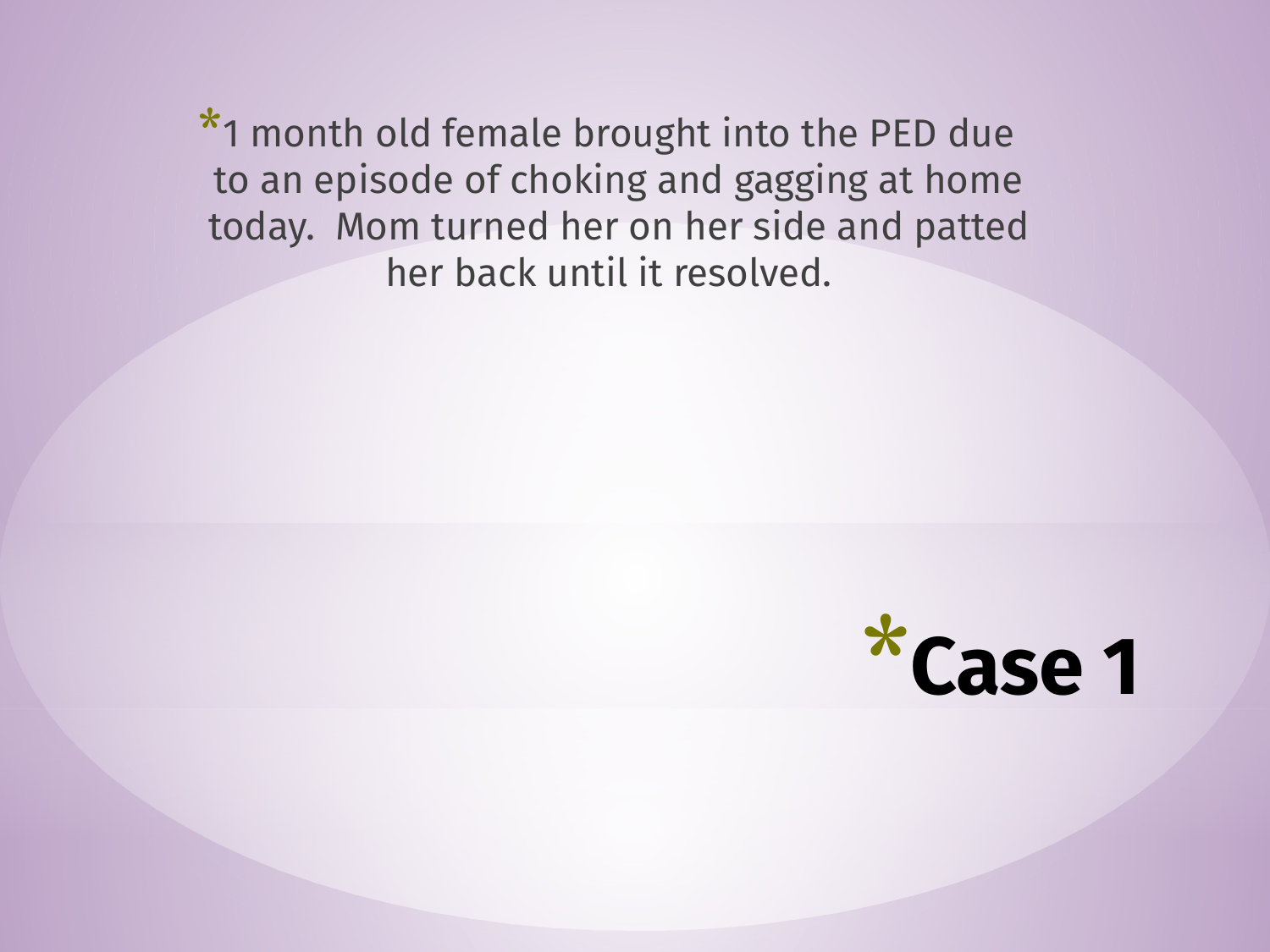

1 month old female brought into the PED due to an episode of choking and gagging at home today.  Mom turned her on her side and patted her back until it resolved.
# Case 1